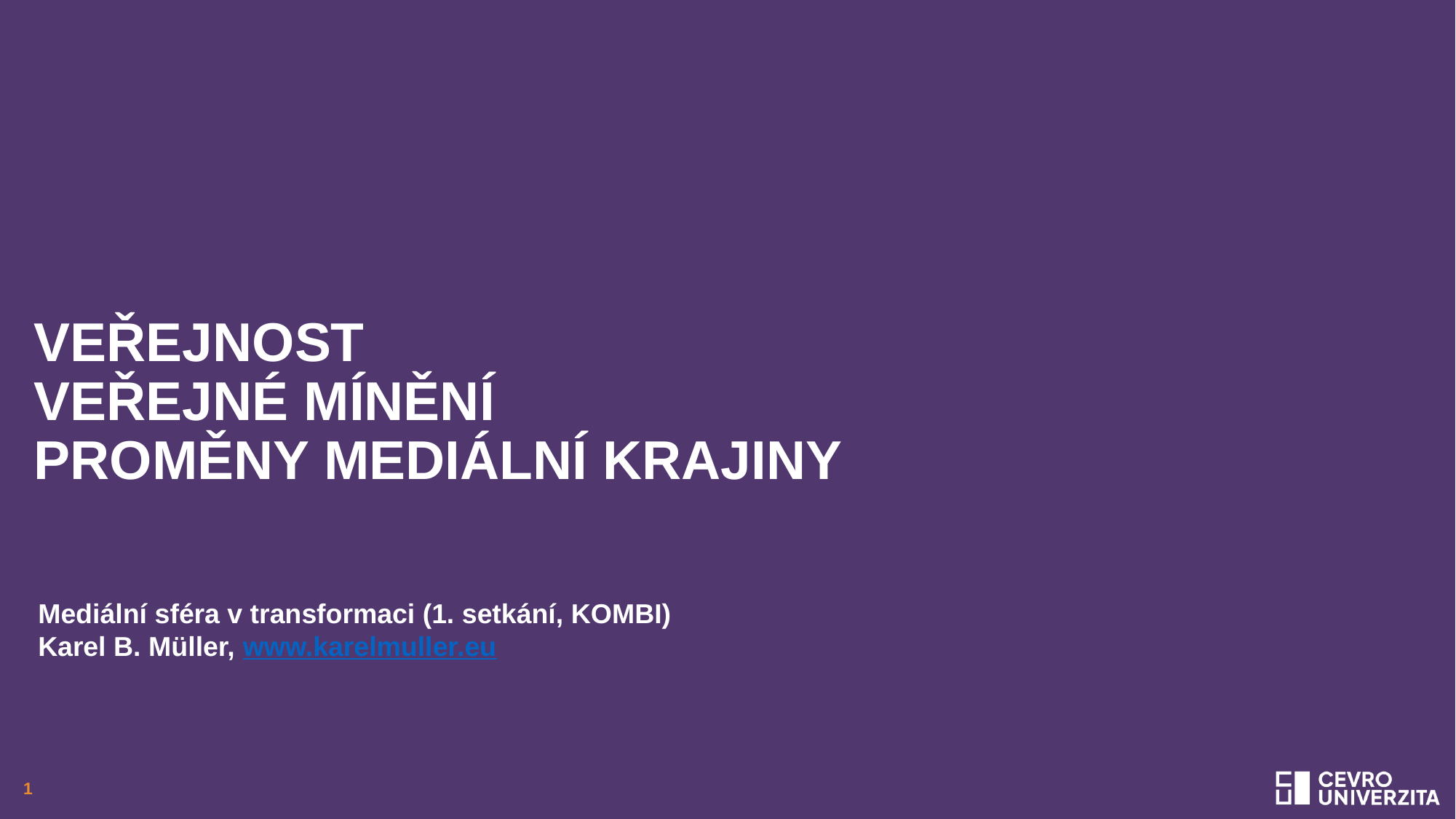

# Veřejnost veřejné mínění proměny mediální krajiny
Mediální sféra v transformaci (1. setkání, KOMBI)
Karel B. Müller, www.karelmuller.eu
Short name of the powerpoint presentation, maximum length two thirds of the page
1